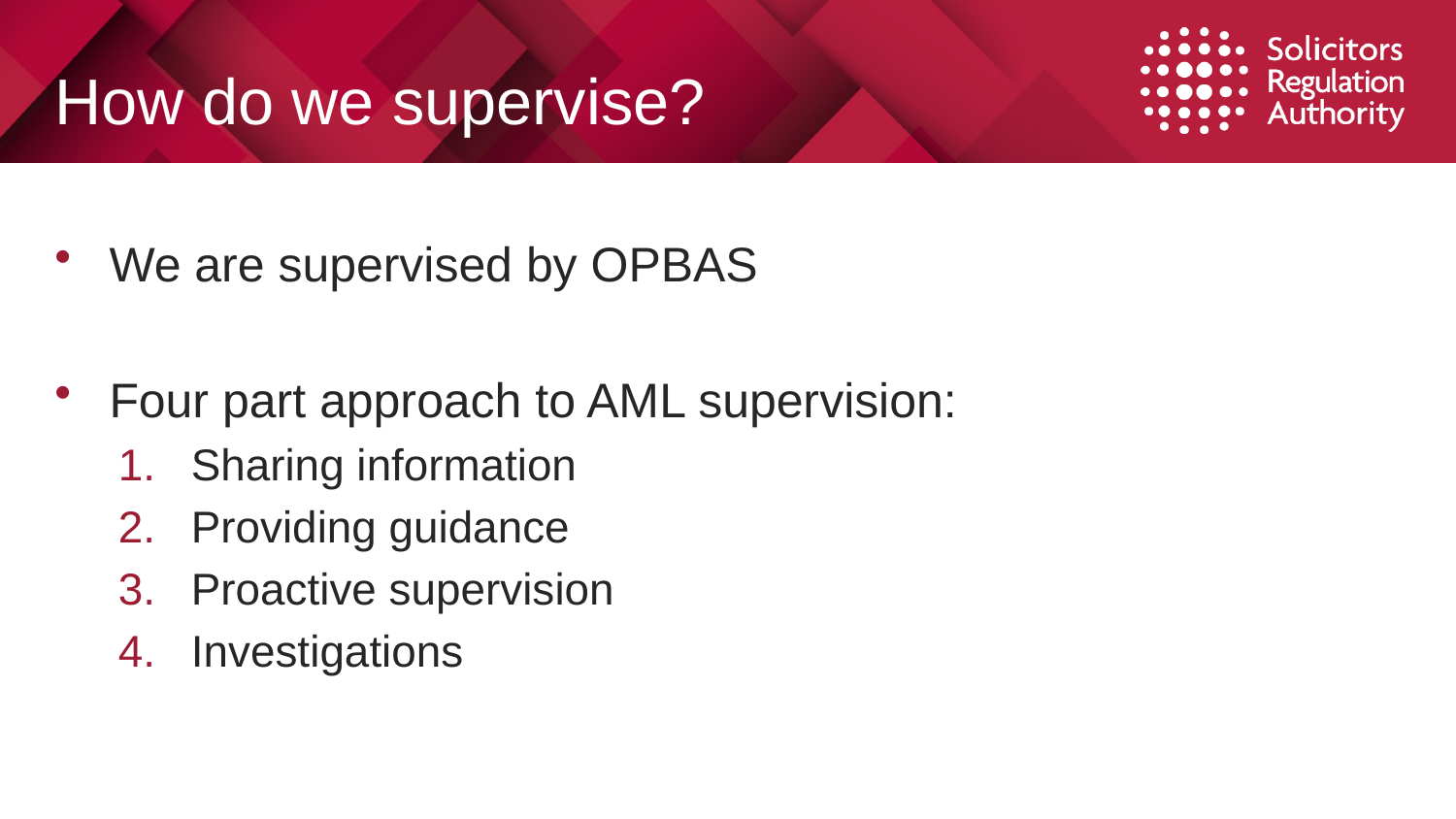

# How do we supervise?
We are supervised by OPBAS

Four part approach to AML supervision:
Sharing information
Providing guidance
Proactive supervision
Investigations